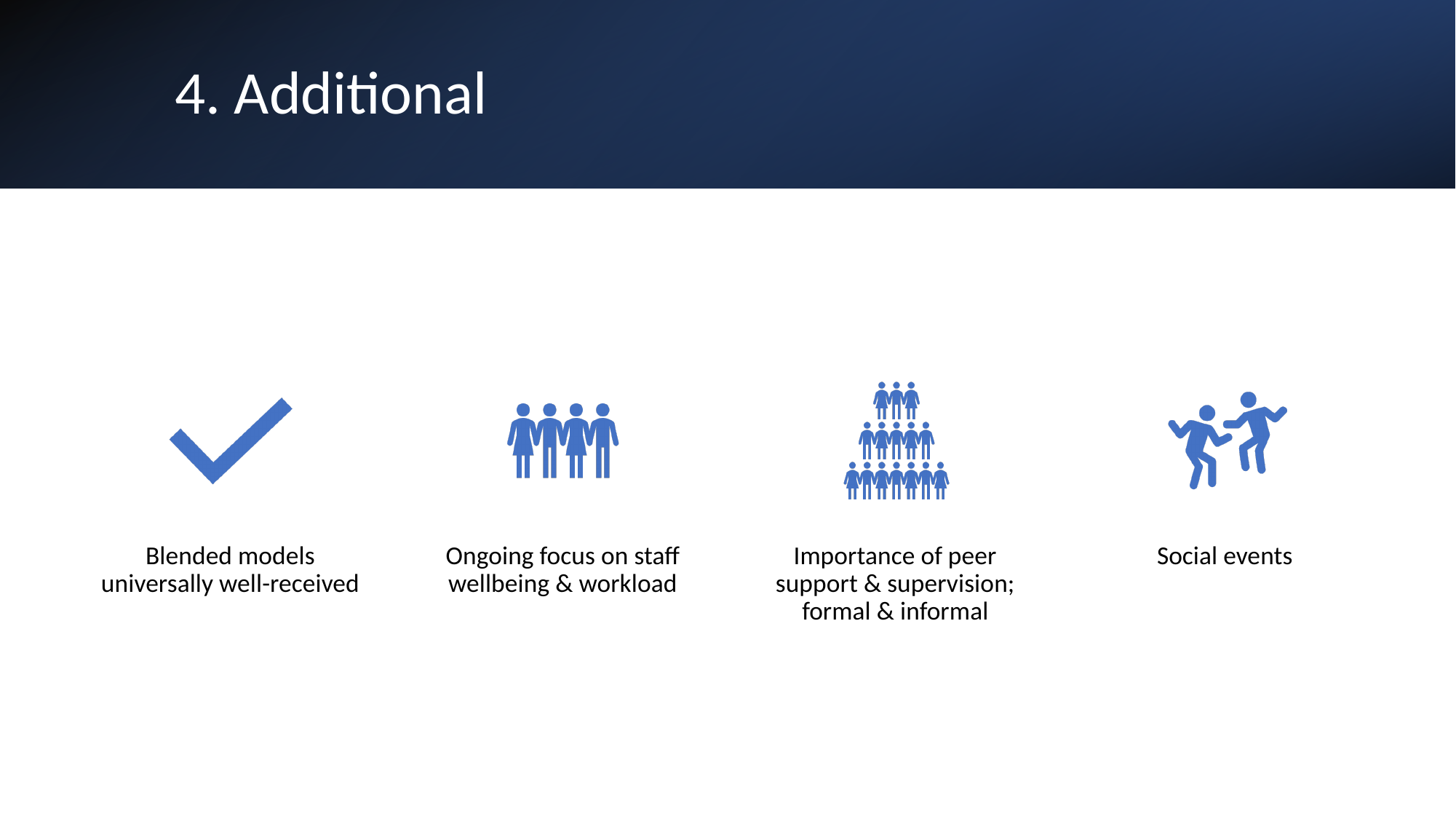

# 4. Additional
Blended models universally well-received
Ongoing focus on staff wellbeing & workload
Importance of peer support & supervision; formal & informal
Social events